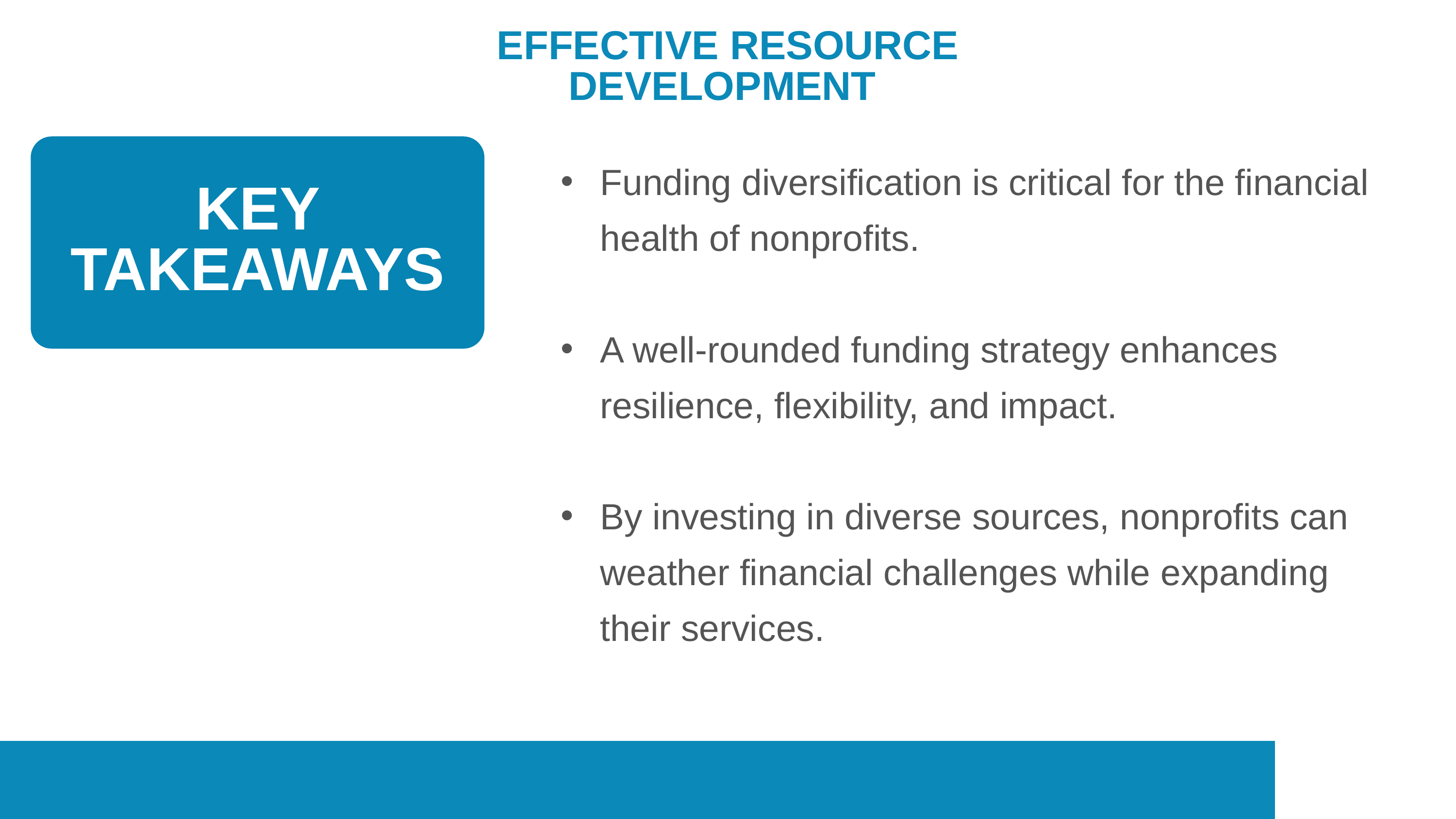

EFFECTIVE RESOURCE DEVELOPMENT

Funding diversification is critical for the financial health of nonprofits.

A well-rounded funding strategy enhances resilience, flexibility, and impact.

By investing in diverse sources, nonprofits can weather financial challenges while expanding their services.

KEY TAKEAWAYS